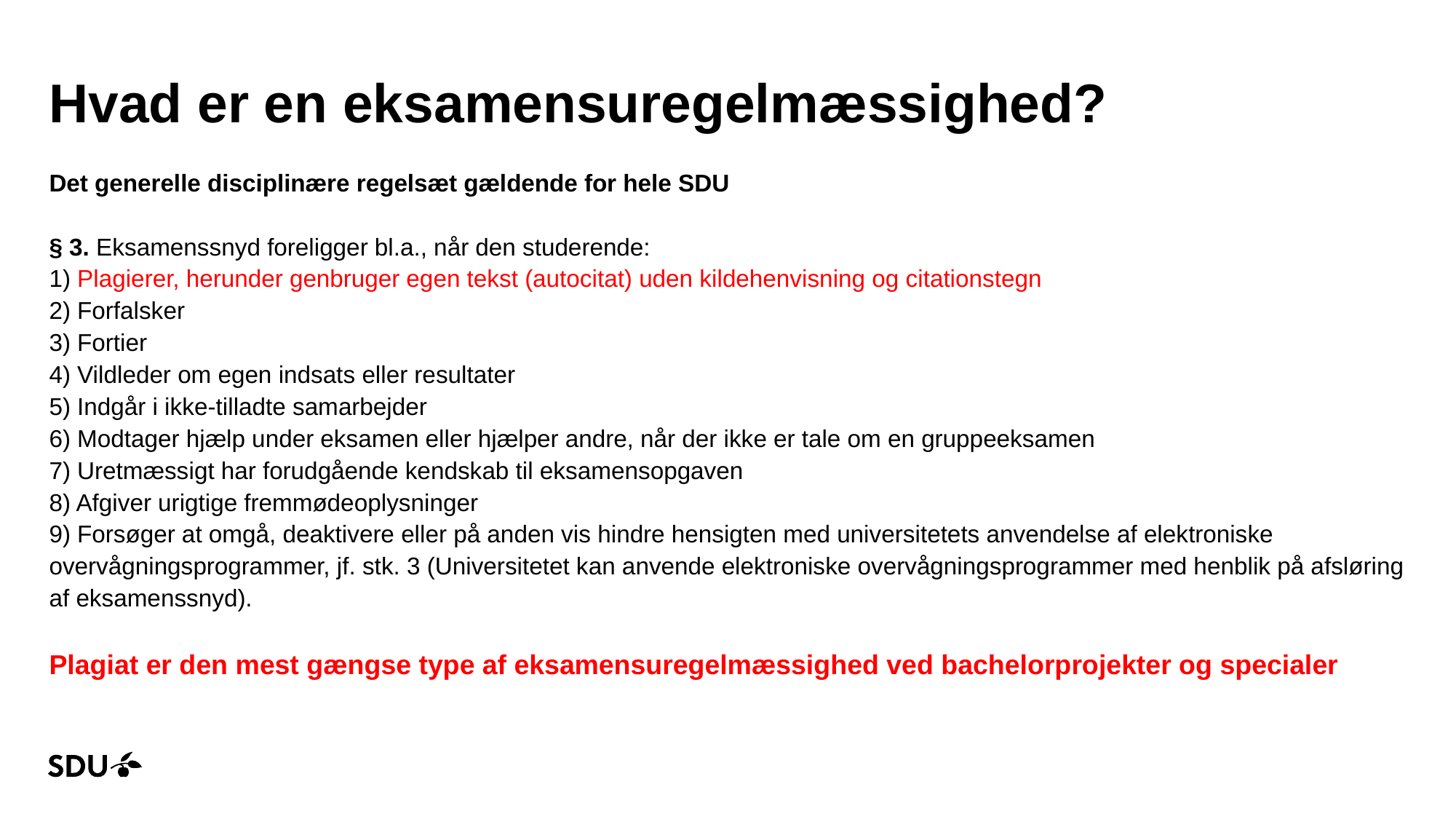

# Hvad er en eksamensuregelmæssighed?
Det generelle disciplinære regelsæt gældende for hele SDU

§ 3. Eksamenssnyd foreligger bl.a., når den studerende:
1) Plagierer, herunder genbruger egen tekst (autocitat) uden kildehenvisning og citationstegn
2) Forfalsker 
3) Fortier
4) Vildleder om egen indsats eller resultater
5) Indgår i ikke-tilladte samarbejder
6) Modtager hjælp under eksamen eller hjælper andre, når der ikke er tale om en gruppeeksamen
7) Uretmæssigt har forudgående kendskab til eksamensopgaven
8) Afgiver urigtige fremmødeoplysninger
9) Forsøger at omgå, deaktivere eller på anden vis hindre hensigten med universitetets anvendelse af elektroniske overvågningsprogrammer, jf. stk. 3 (Universitetet kan anvende elektroniske overvågningsprogrammer med henblik på afsløring af eksamenssnyd).

Plagiat er den mest gængse type af eksamensuregelmæssighed ved bachelorprojekter og specialer
30